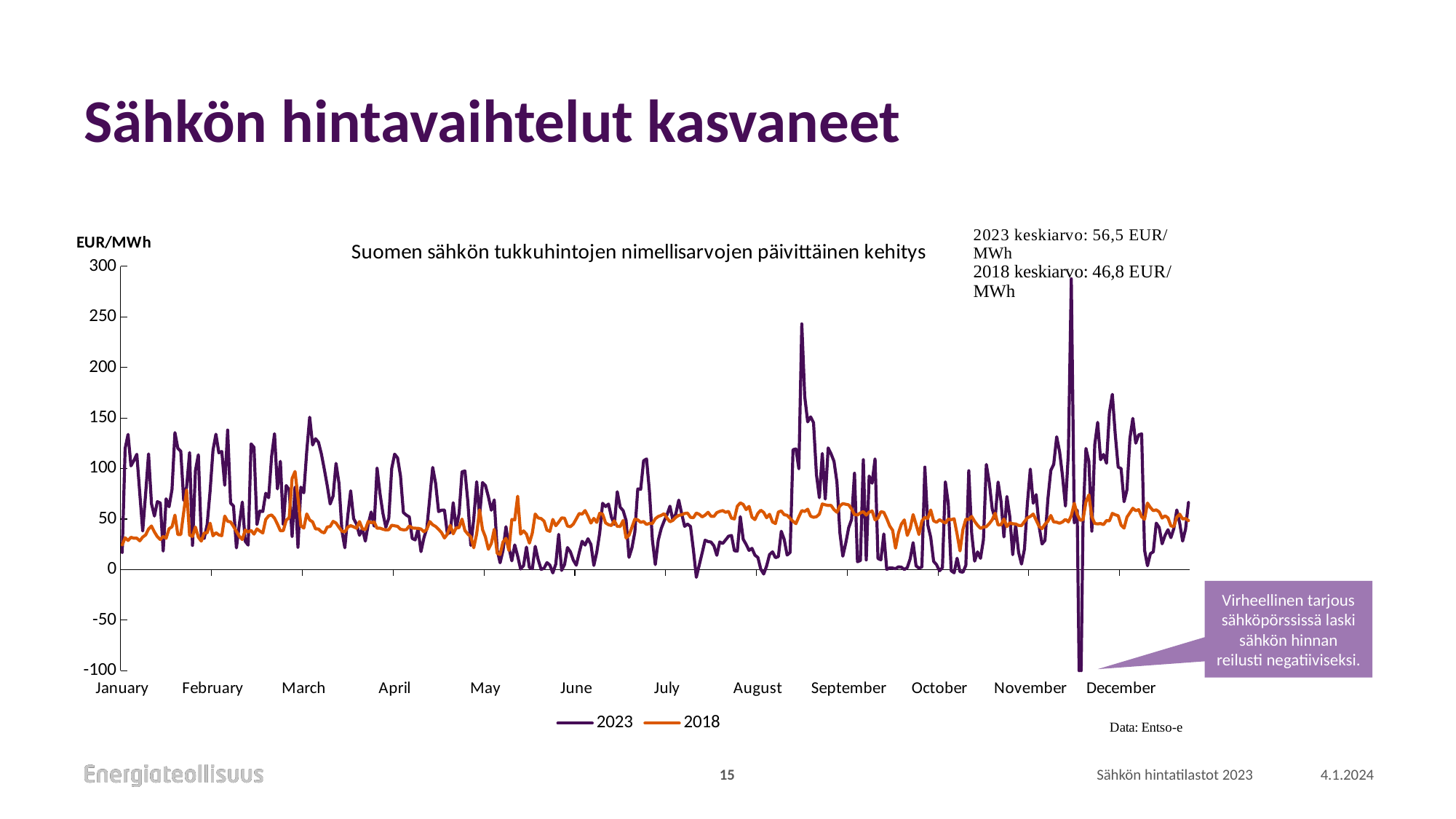

# Sähkön hintavaihtelut kasvaneet

### Chart: Suomen sähkön tukkuhintojen nimellisarvojen päivittäinen kehitys

| Category | 2023 | 2018 |
|---|---|---|
Virheellinen tarjous sähköpörssissä laski sähkön hinnan reilusti negatiiviseksi.
15
Sähkön hintatilastot 2023
4.1.2024